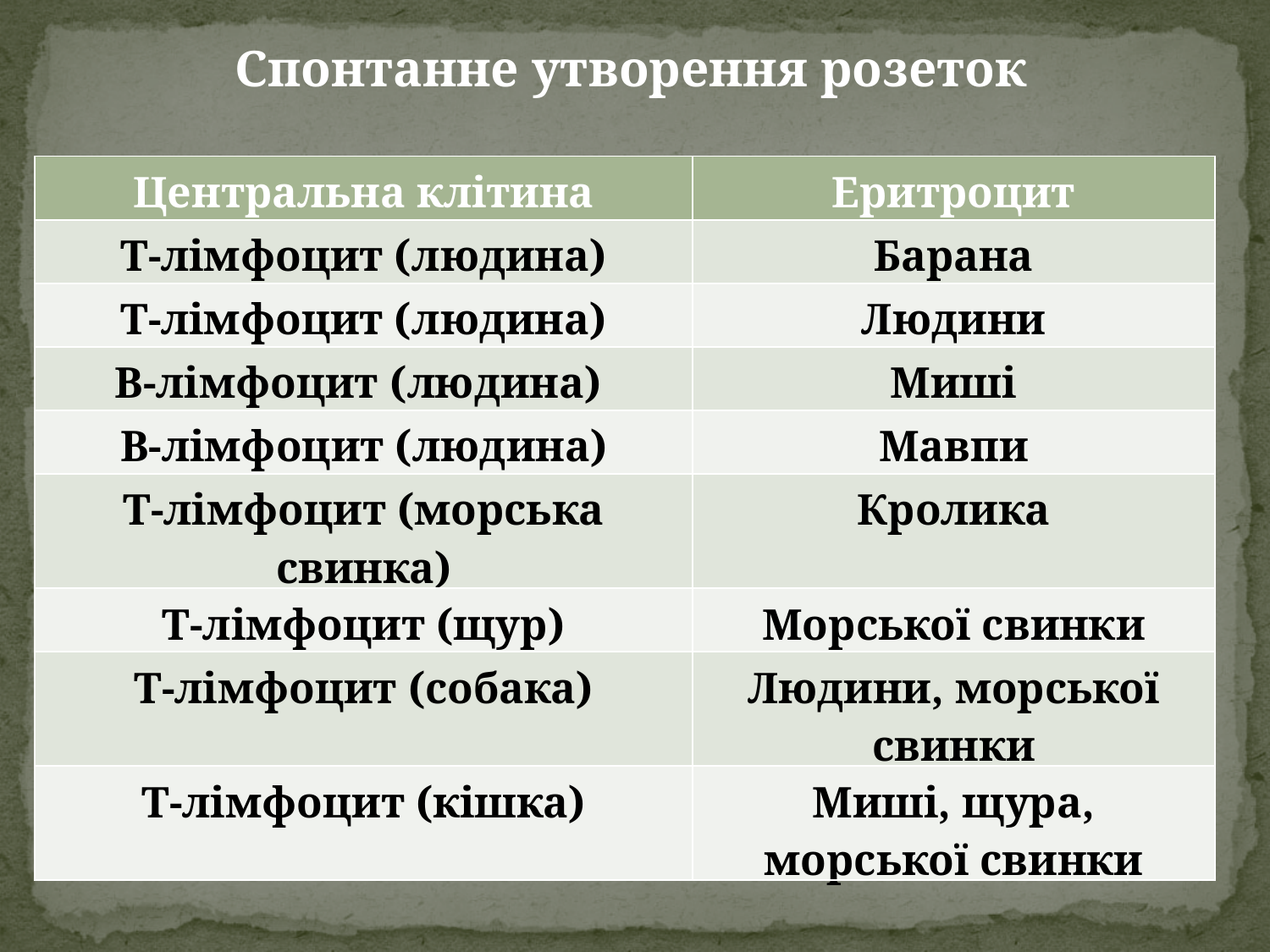

Спонтанне утворення розеток
| Центральна клітина | Еритроцит |
| --- | --- |
| Т-лімфоцит (людина) | Барана |
| Т-лімфоцит (людина) | Людини |
| В-лімфоцит (людина) | Миші |
| В-лімфоцит (людина) | Мавпи |
| Т-лімфоцит (морська свинка) | Кролика |
| Т-лімфоцит (щур) | Морської свинки |
| Т-лімфоцит (собака) | Людини, морської свинки |
| Т-лімфоцит (кішка) | Миші, щура, морської свинки |